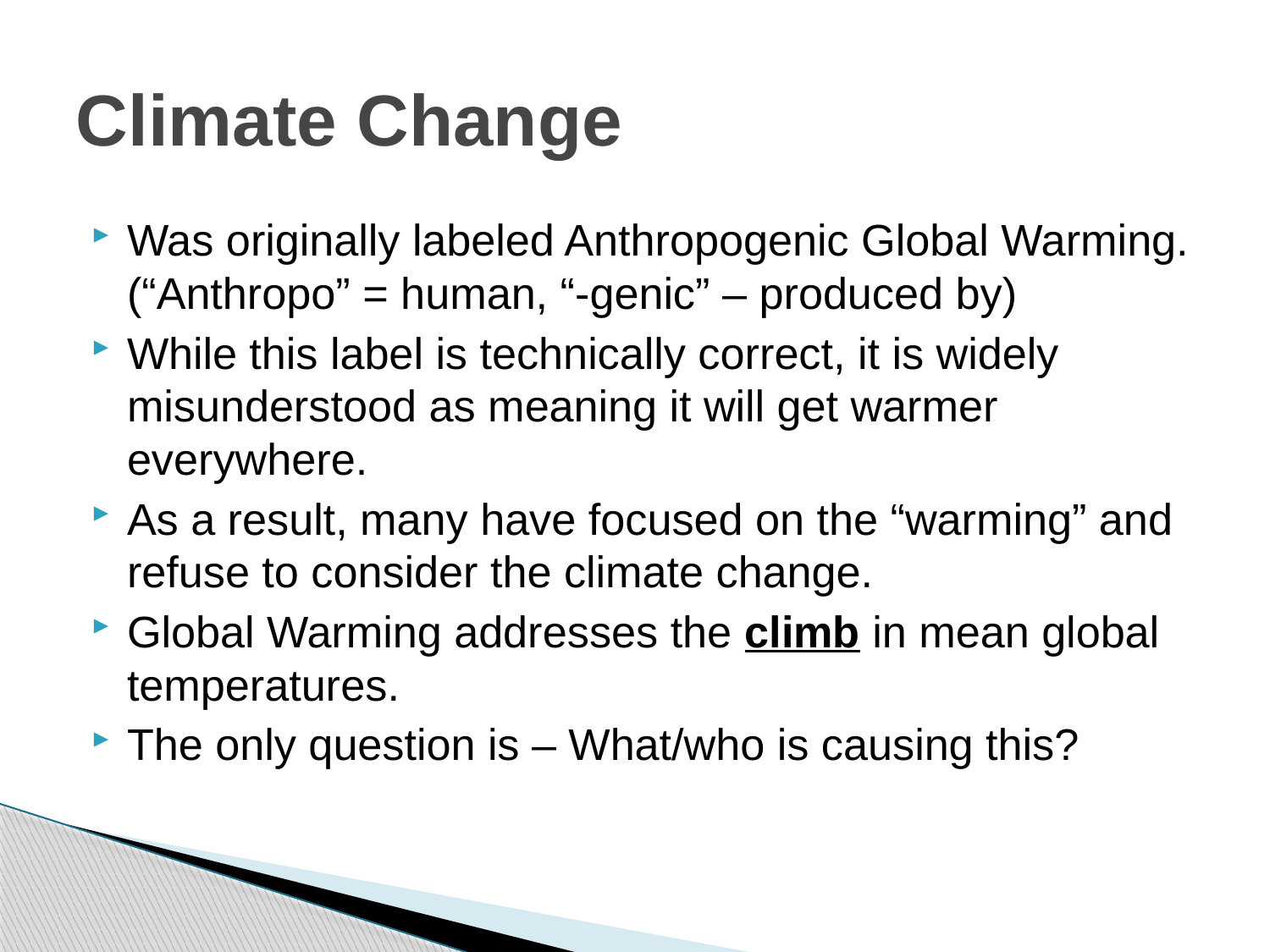

# Climate Change
Was originally labeled Anthropogenic Global Warming. (“Anthropo” = human, “-genic” – produced by)
While this label is technically correct, it is widely misunderstood as meaning it will get warmer everywhere.
As a result, many have focused on the “warming” and refuse to consider the climate change.
Global Warming addresses the climb in mean global temperatures.
The only question is – What/who is causing this?